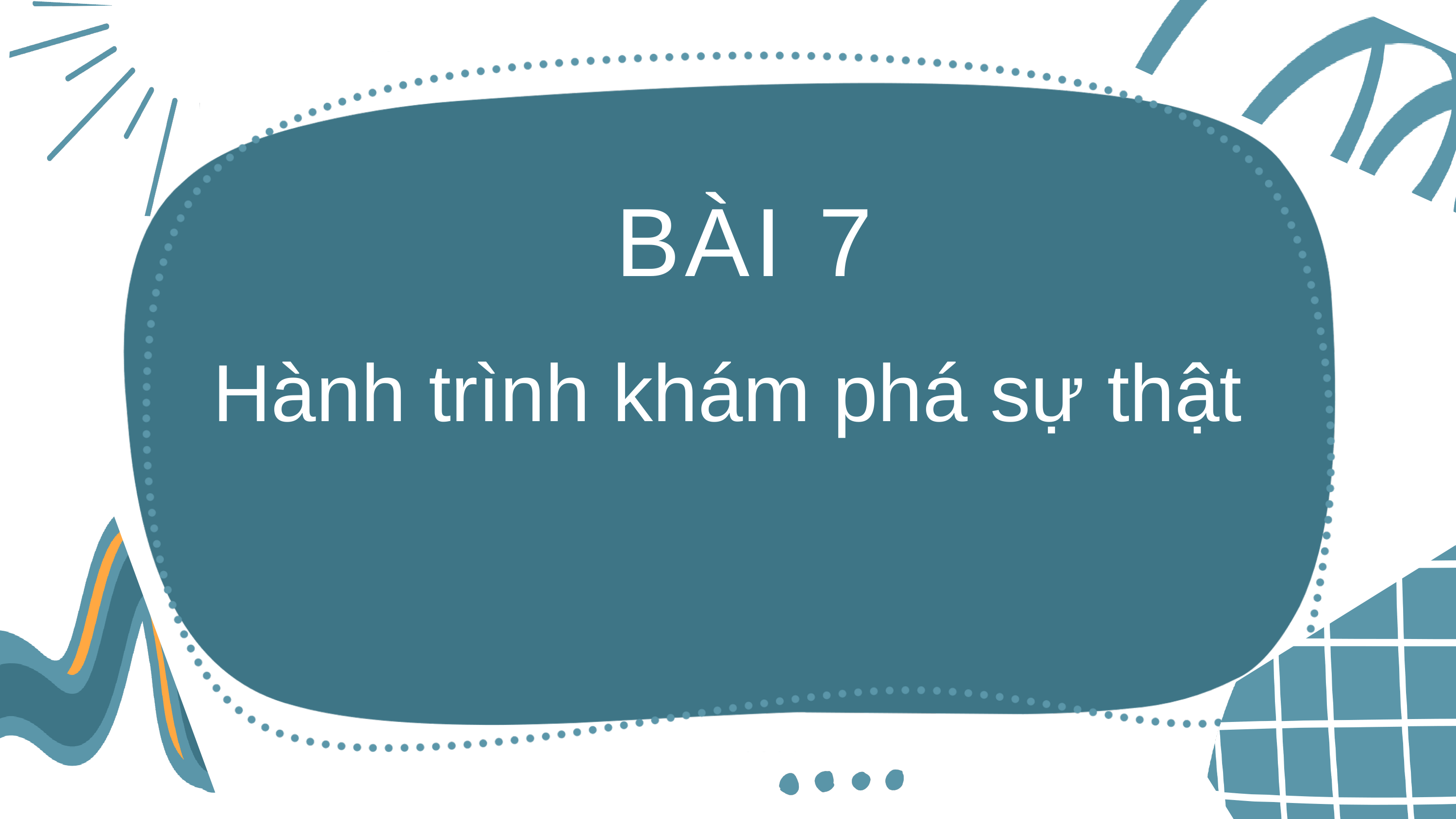

BÀI 7
Hành trình khám phá sự thật